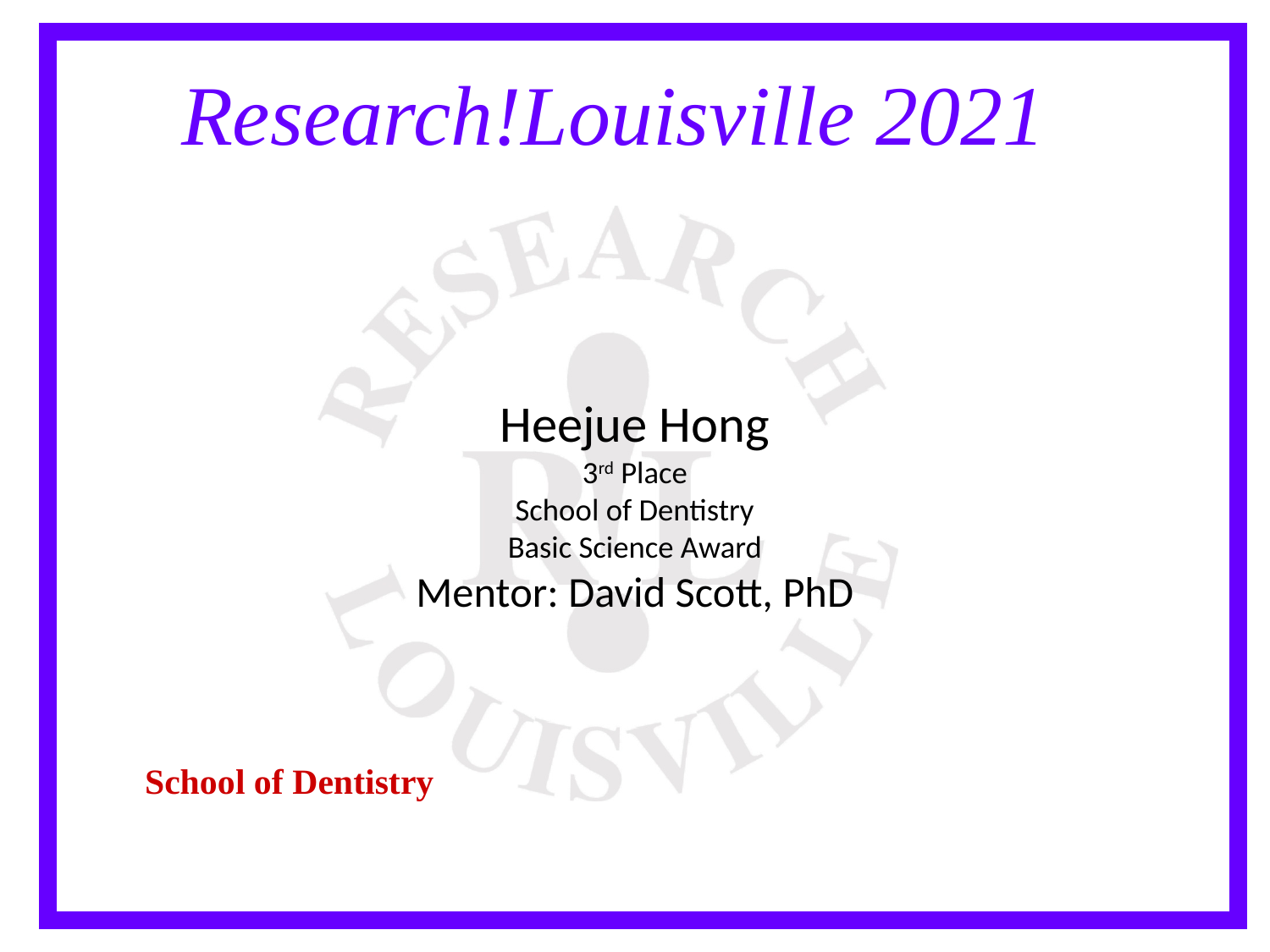

Heejue Hong
3rd Place
School of Dentistry
Basic Science Award
Mentor: David Scott, PhD
School of Dentistry